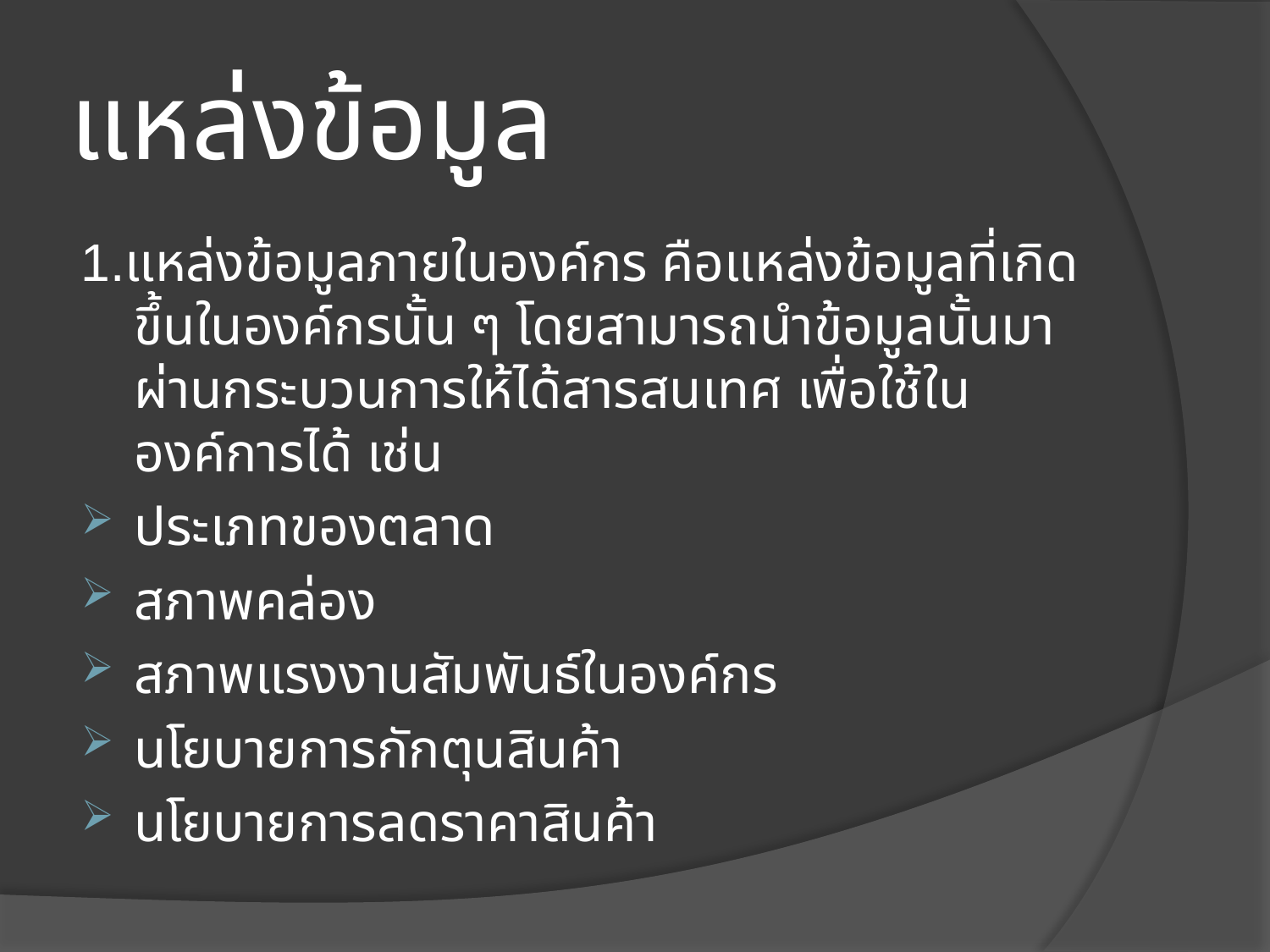

# แหล่งข้อมูล
1.แหล่งข้อมูลภายในองค์กร คือแหล่งข้อมูลที่เกิดขึ้นในองค์กรนั้น ๆ โดยสามารถนำข้อมูลนั้นมาผ่านกระบวนการให้ได้สารสนเทศ เพื่อใช้ในองค์การได้ เช่น
ประเภทของตลาด
สภาพคล่อง
สภาพแรงงานสัมพันธ์ในองค์กร
นโยบายการกักตุนสินค้า
นโยบายการลดราคาสินค้า